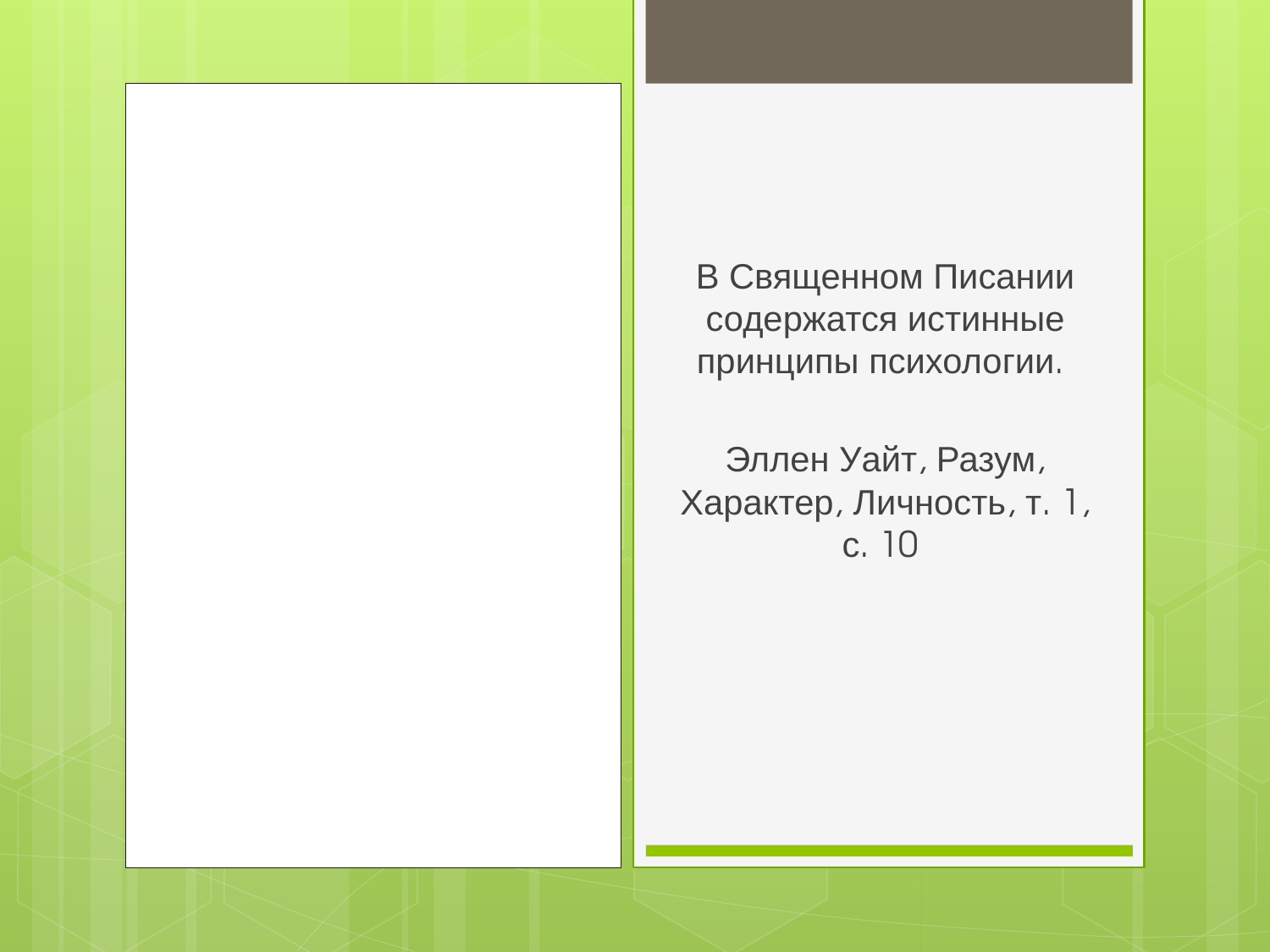

В Священном Писании содержатся истинные принципы психологии.

Эллен Уайт, Разум, Характер, Личность, т. 1, с. 10